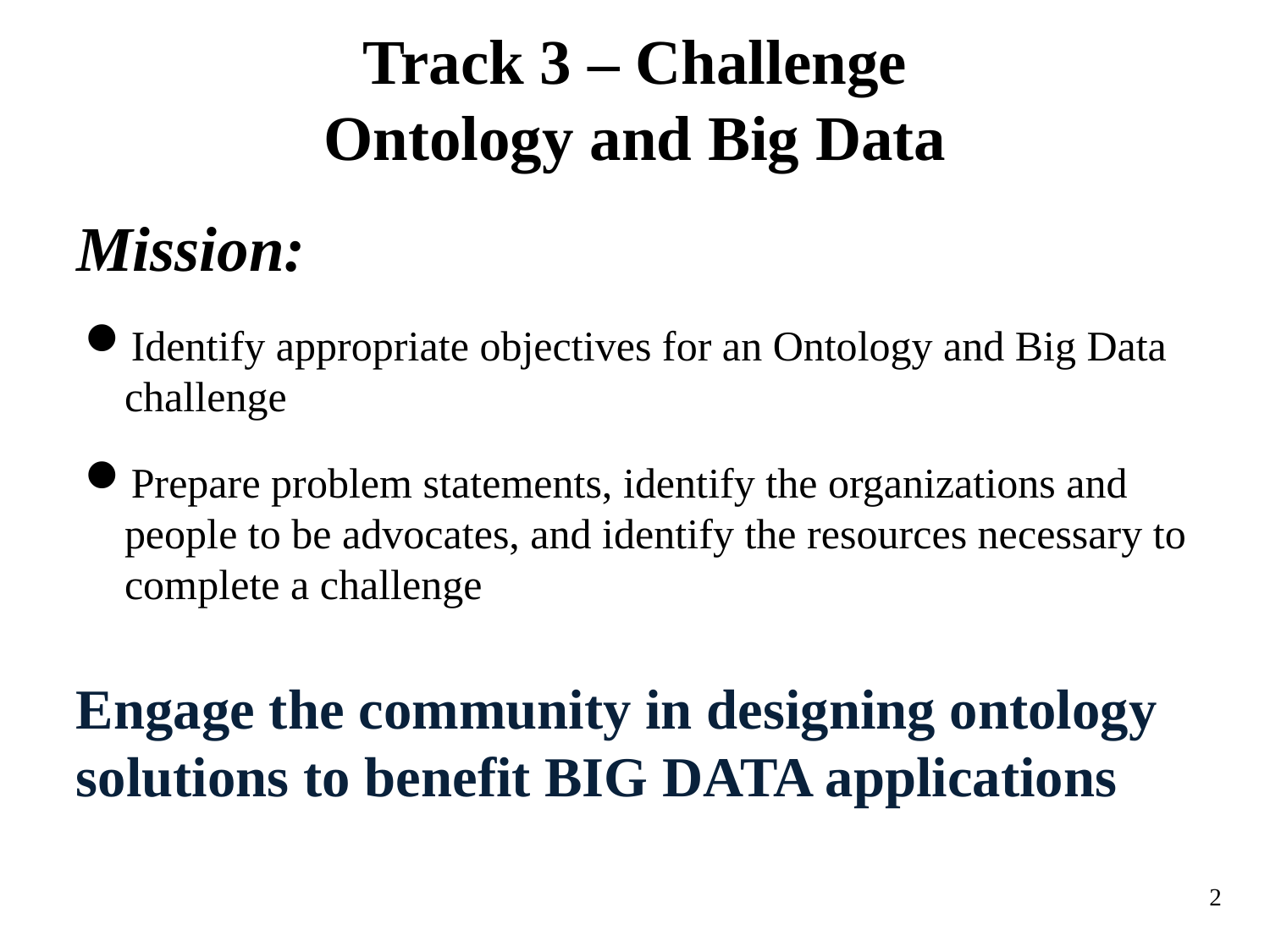

# Track 3 – Challenge Ontology and Big Data
Mission:
Identify appropriate objectives for an Ontology and Big Data challenge
Prepare problem statements, identify the organizations and people to be advocates, and identify the resources necessary to complete a challenge

Engage the community in designing ontology solutions to benefit BIG DATA applications

2